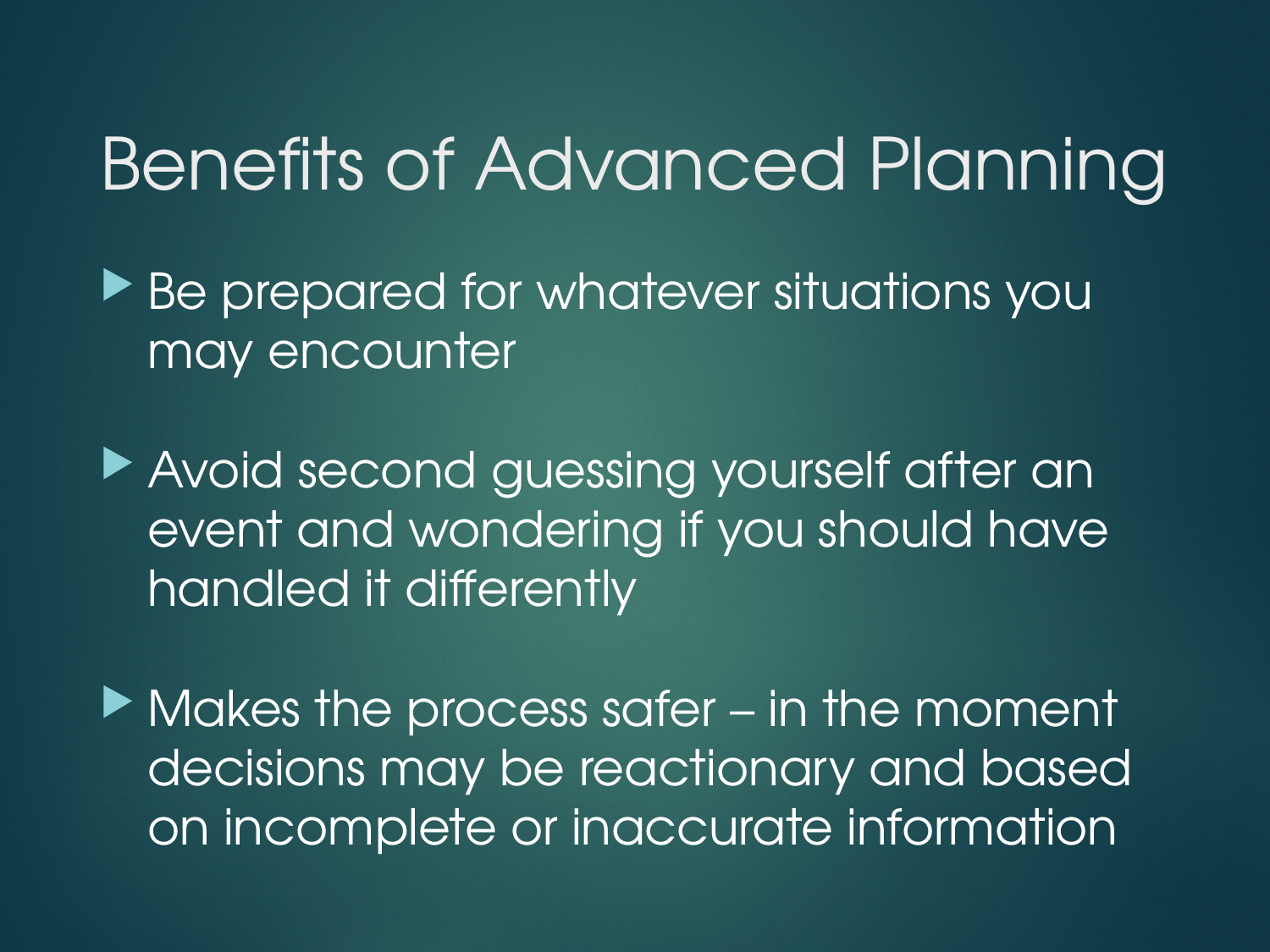

# Benefits of Advanced Planning
Be prepared for whatever situations you may encounter

Avoid second guessing yourself after an event and wondering if you should have handled it differently

Makes the process safer – in the moment decisions may be reactionary and based on incomplete or inaccurate information